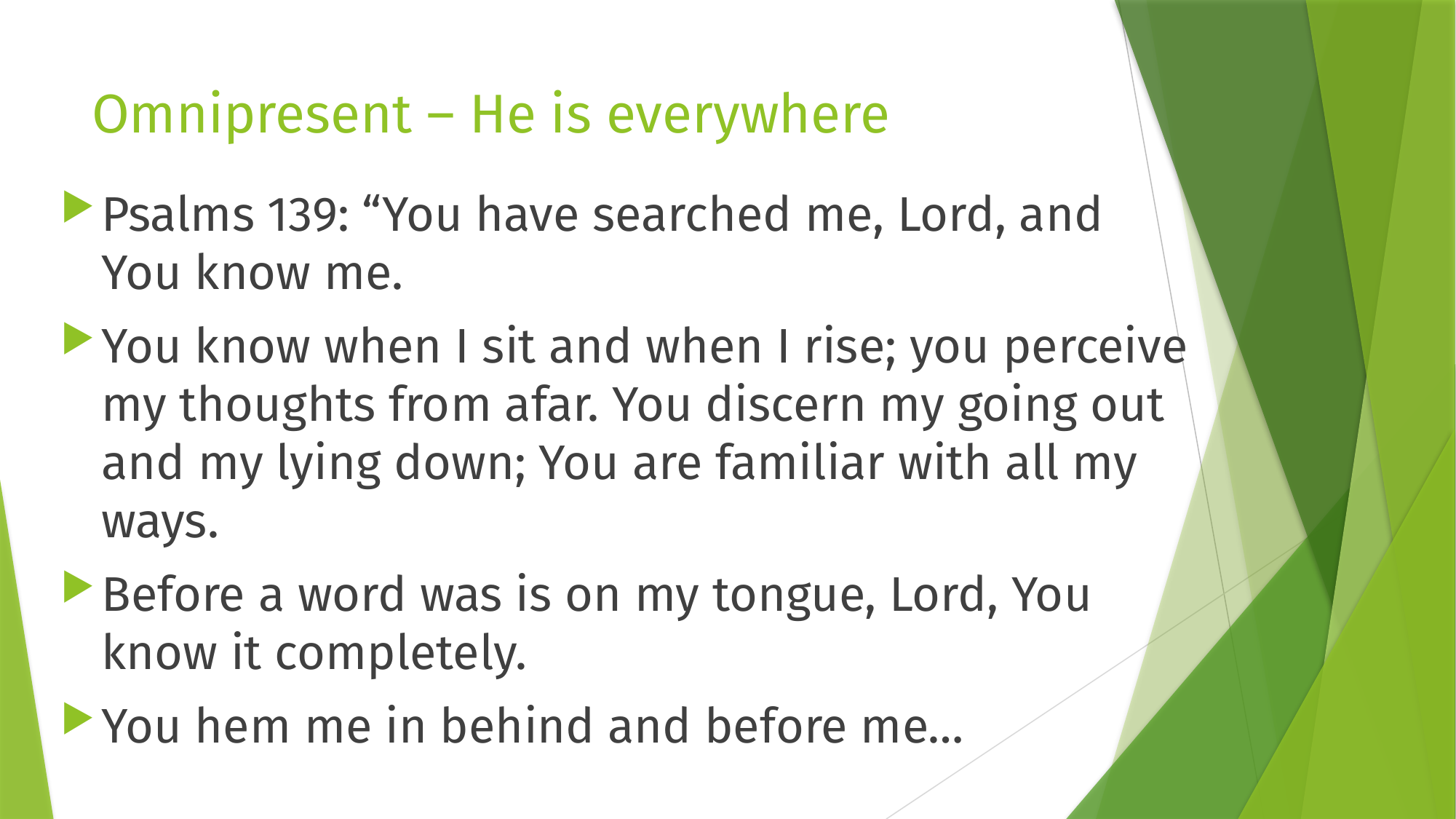

# Omnipresent – He is everywhere
Psalms 139: “You have searched me, Lord, and You know me.
You know when I sit and when I rise; you perceive my thoughts from afar. You discern my going out and my lying down; You are familiar with all my ways.
Before a word was is on my tongue, Lord, You know it completely.
You hem me in behind and before me…